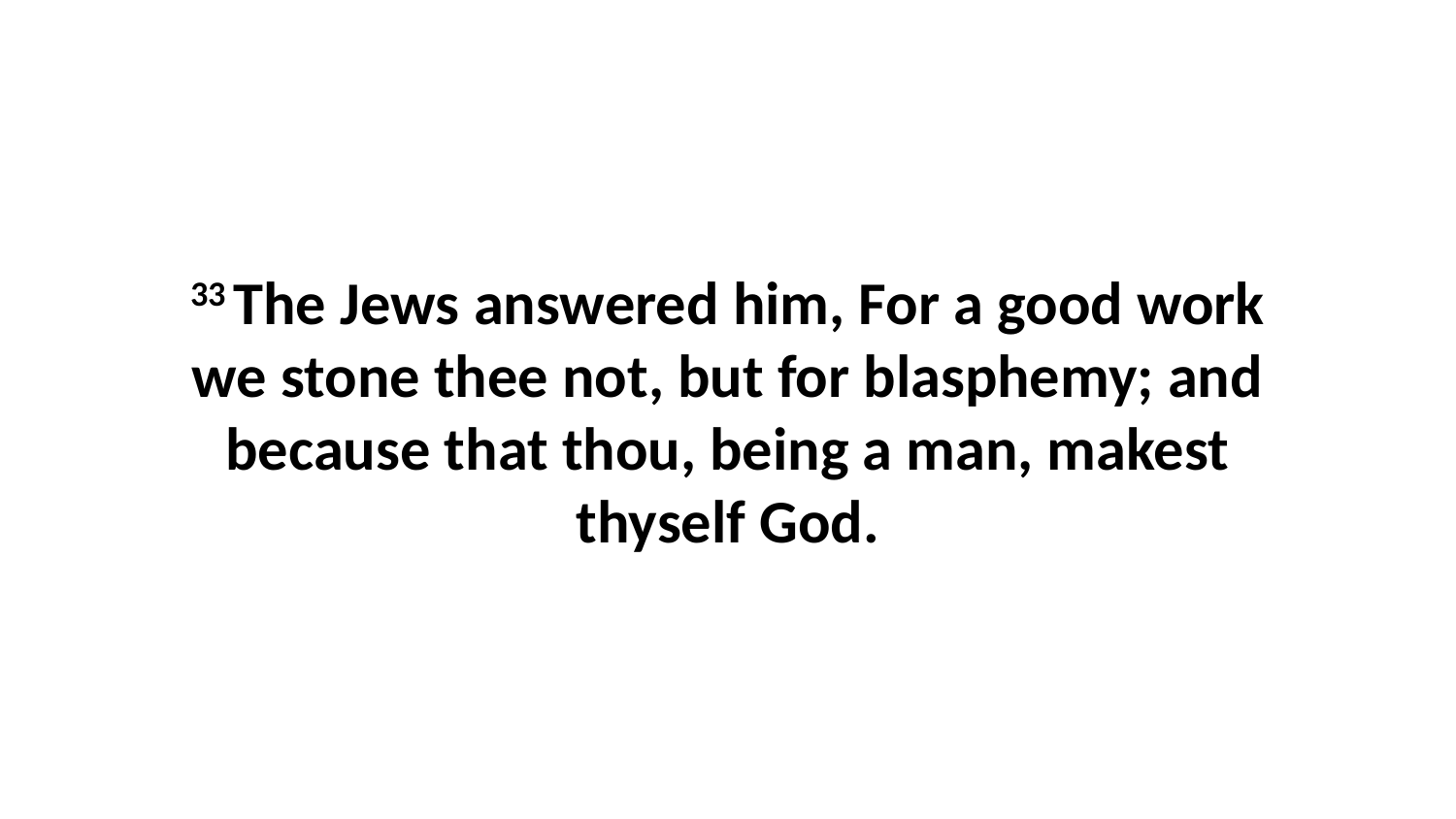

33 The Jews answered him, For a good work we stone thee not, but for blasphemy; and because that thou, being a man, makest thyself God.